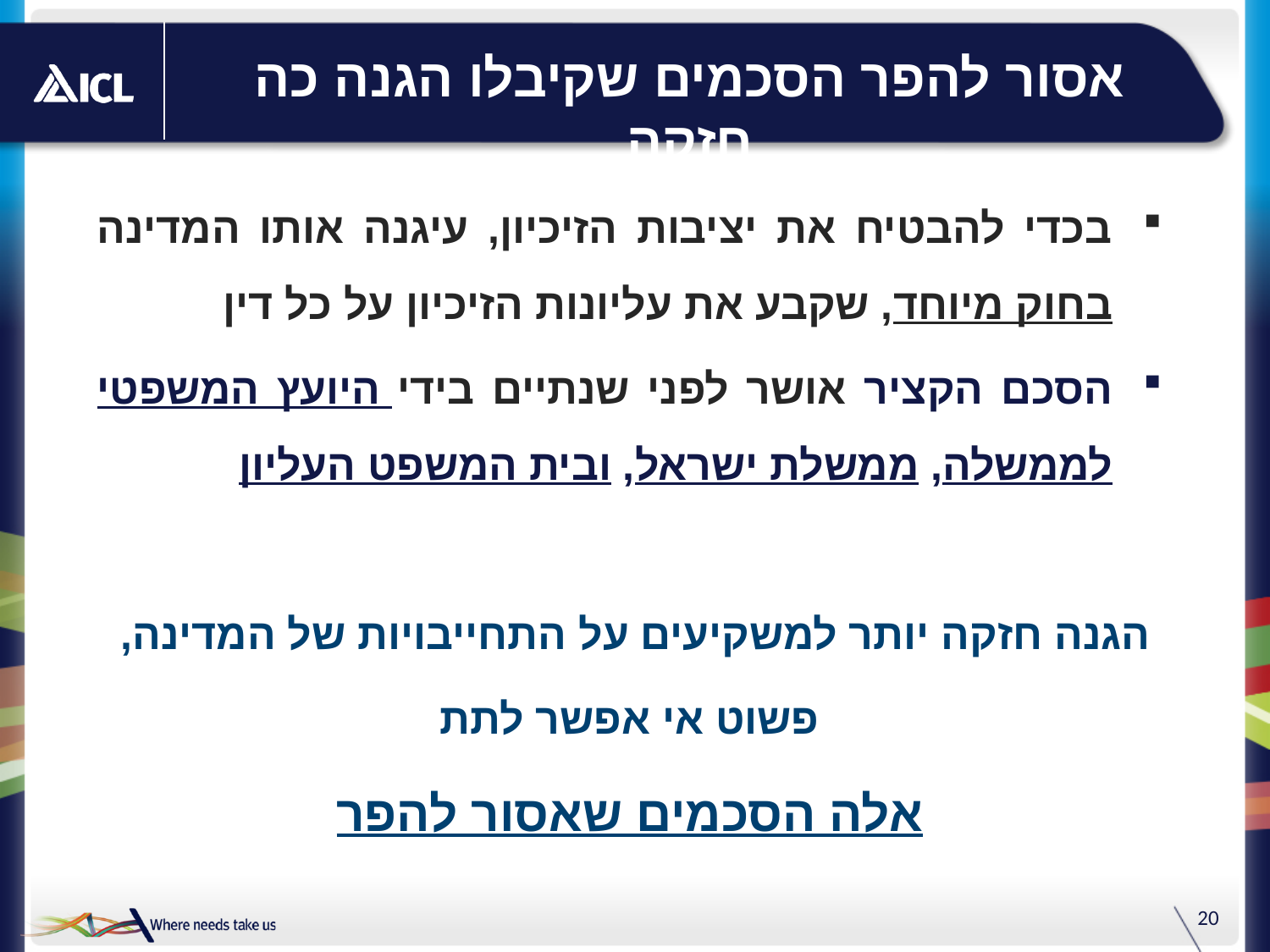

# אסור להפר הסכמים שקיבלו הגנה כה חזקה
בכדי להבטיח את יציבות הזיכיון, עיגנה אותו המדינה בחוק מיוחד, שקבע את עליונות הזיכיון על כל דין
הסכם הקציר אושר לפני שנתיים בידי היועץ המשפטי לממשלה, ממשלת ישראל, ובית המשפט העליון

הגנה חזקה יותר למשקיעים על התחייבויות של המדינה,
פשוט אי אפשר לתת
אלה הסכמים שאסור להפר

20